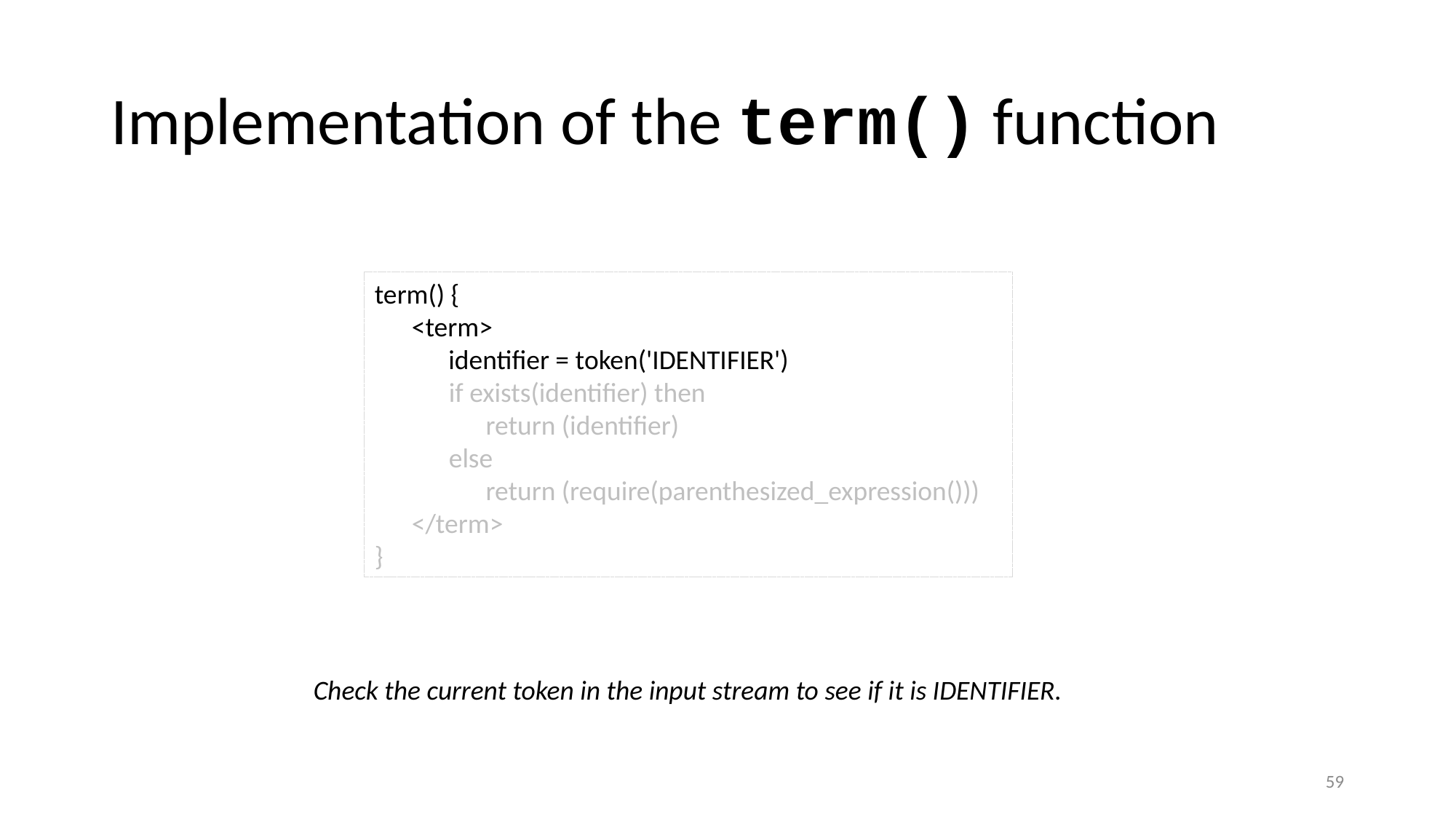

# Implementation of the term() function
term() {
      <term>
            identifier = token('IDENTIFIER')
            if exists(identifier) then
                  return (identifier)
            else
                  return (require(parenthesized_expression()))
      </term>
}
Check the current token in the input stream to see if it is IDENTIFIER.
59